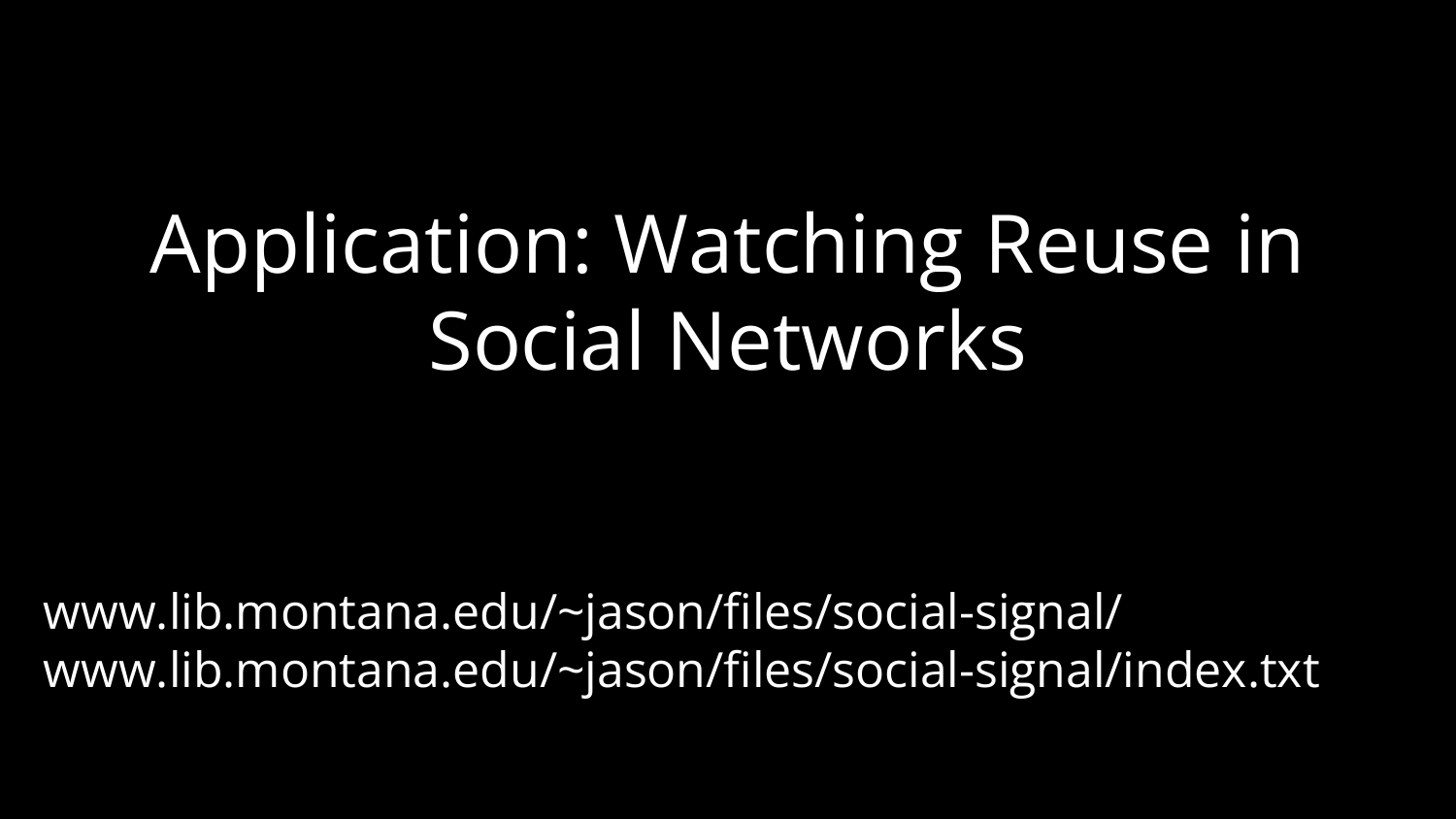

# Application: Watching Reuse in Social Networks

www.lib.montana.edu/~jason/files/social-signal/
www.lib.montana.edu/~jason/files/social-signal/index.txt